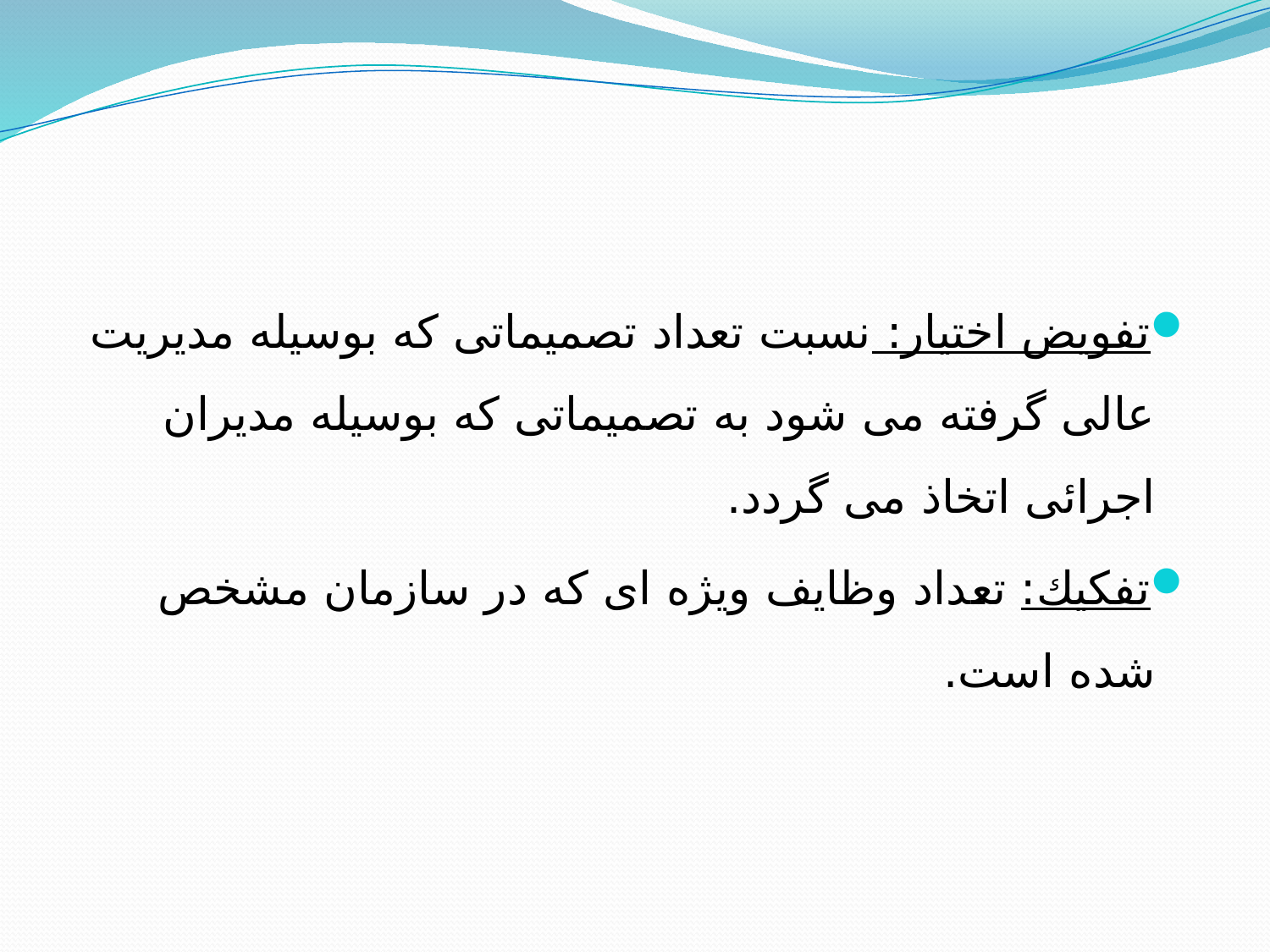

تفویض اختیار: نسبت تعداد تصمیماتی كه بوسیله مدیریت عالی گرفته می شود به تصمیماتی كه بوسیله مدیران اجرائی اتخاذ می گردد.
تفكیك: تعداد وظایف ویژه ای كه در سازمان مشخص شده است.